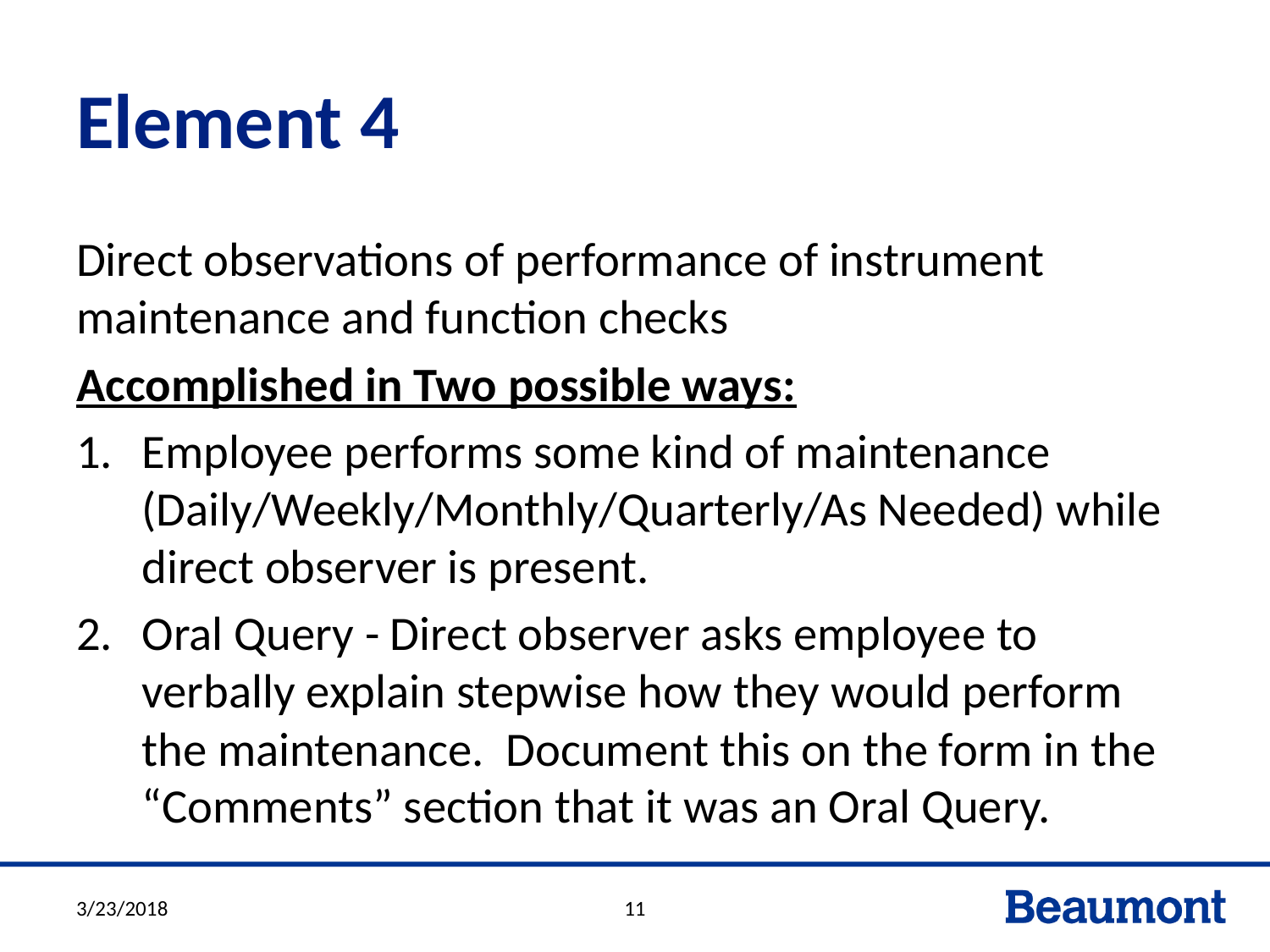

# Element 4
Direct observations of performance of instrument maintenance and function checks
Accomplished in Two possible ways:
Employee performs some kind of maintenance (Daily/Weekly/Monthly/Quarterly/As Needed) while direct observer is present.
Oral Query - Direct observer asks employee to verbally explain stepwise how they would perform the maintenance.  Document this on the form in the “Comments” section that it was an Oral Query.
3/23/2018
11